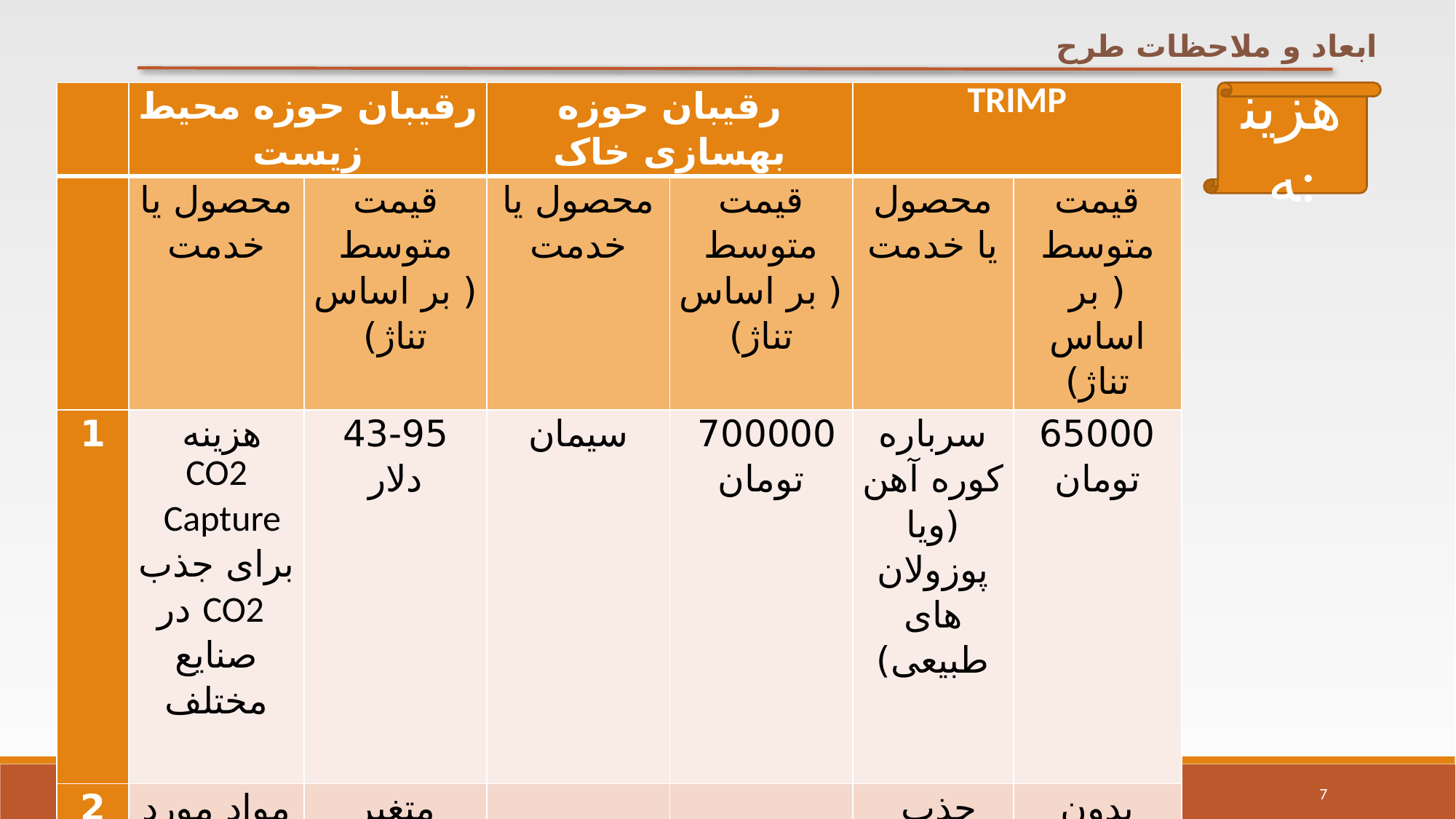

ابعاد و ملاحظات طرح
|  | رقیبان حوزه محیط زیست |  | رقیبان حوزه بهسازی خاک |  | TRIMP |  |
| --- | --- | --- | --- | --- | --- | --- |
|  | محصول یا خدمت | قیمت متوسط ( بر اساس تناژ) | محصول یا خدمت | قیمت متوسط ( بر اساس تناژ) | محصول یا خدمت | قیمت متوسط ( بر اساس تناژ) |
| 1 | هزینه CO2 Capture برای جذب CO2 در صنایع مختلف | 43-95 دلار | سیمان | 700000 تومان | سرباره کوره آهن (ویا پوزولان های طبیعی) | 65000 تومان |
| 2 | مواد مورد استفاده | متغیر |  |  | جذب CO2 از اتمسفر | بدون هزینه ! |
هزینه:
7